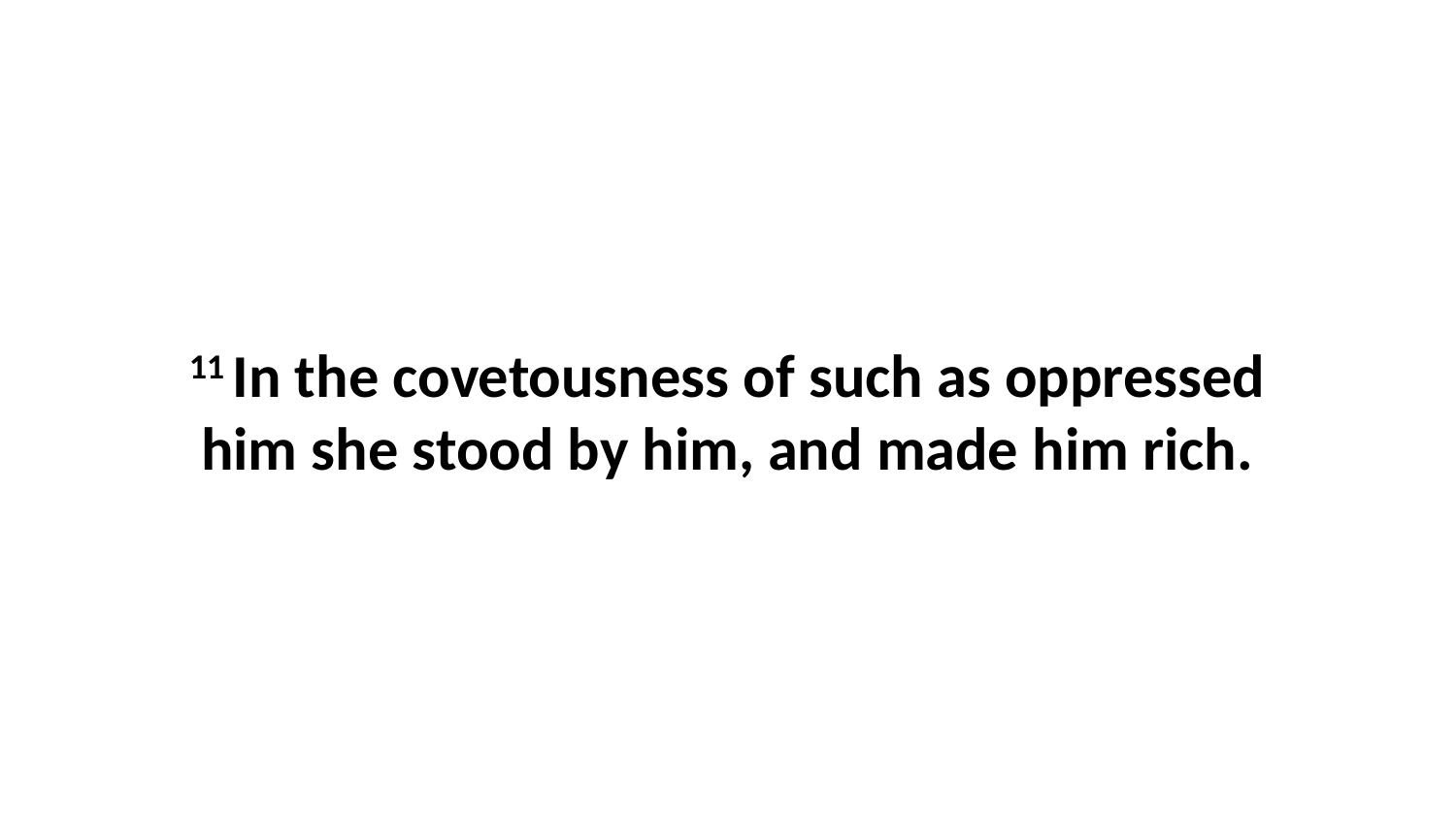

11 In the covetousness of such as oppressed him she stood by him, and made him rich.